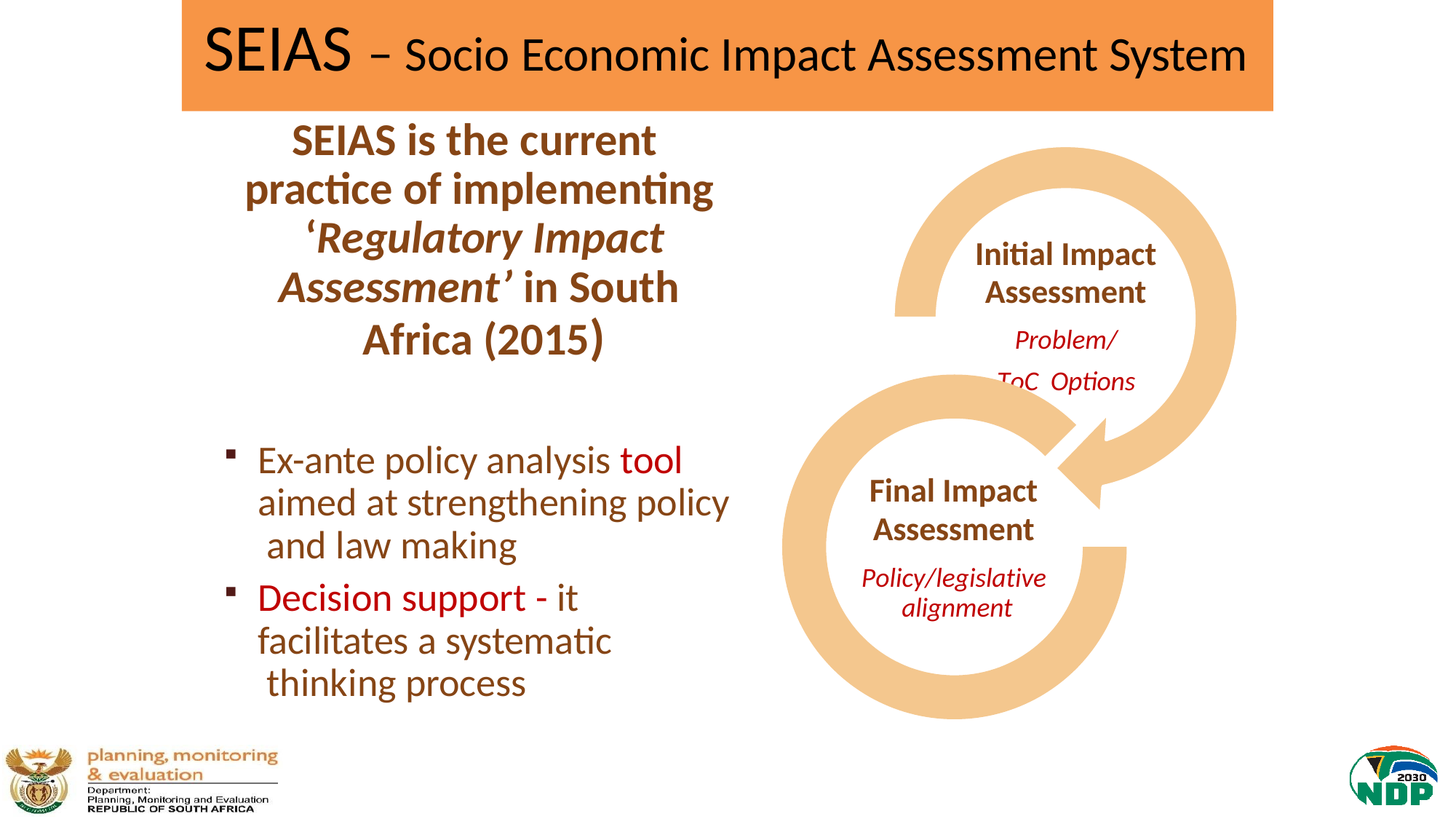

# SEIAS – Socio Economic Impact Assessment System
SEIAS is the current  practice of implementing  ‘Regulatory Impact
Assessment’ in South  Africa (2015)

Initial Impact
Assessment
Problem/ToC  Options

Ex-ante policy analysis tool  aimed at strengthening policy  and law making
Decision support - it  facilitates a systematic  thinking process
Final Impact
Assessment
Policy/legislative  alignment